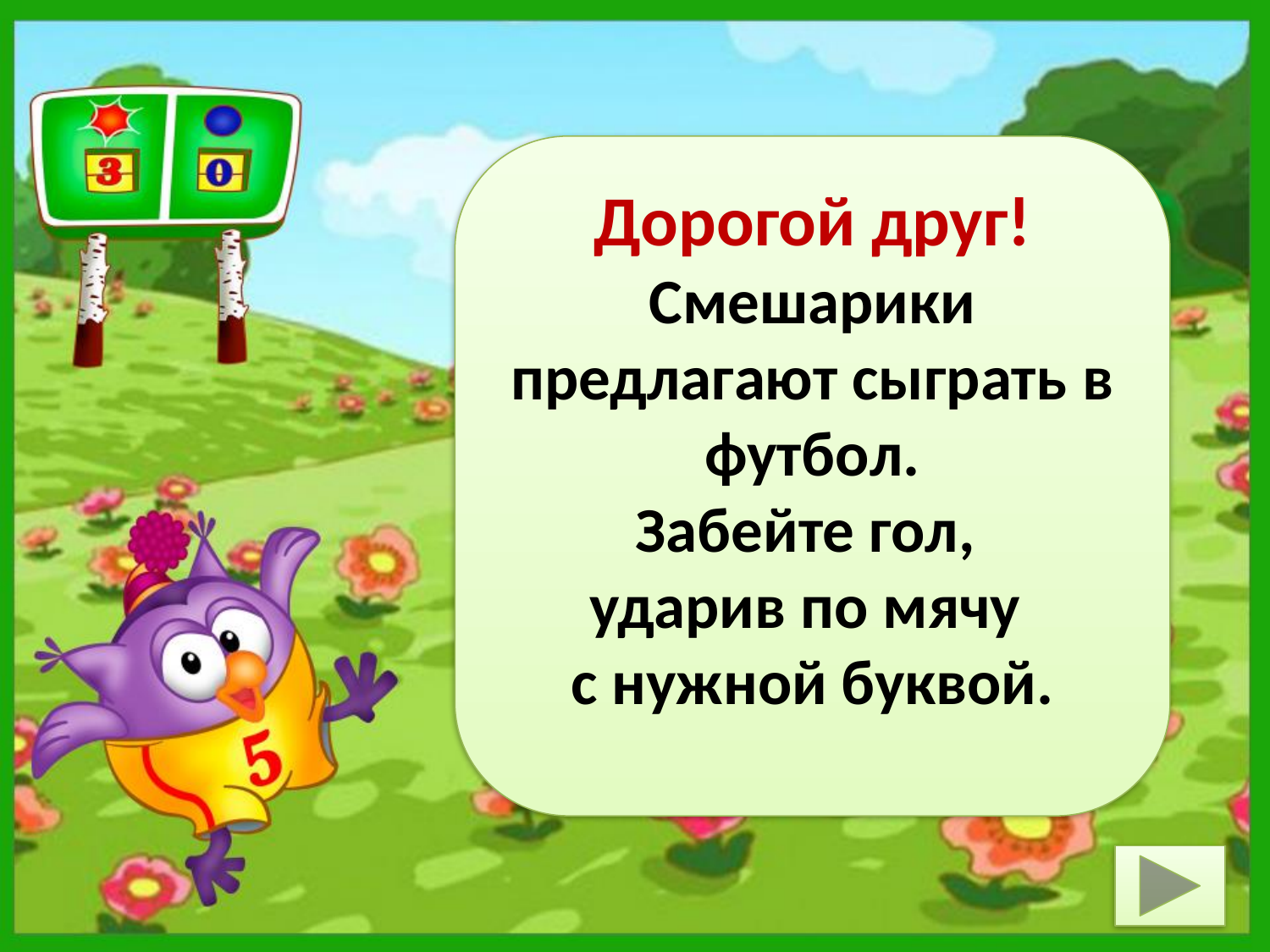

Дорогой друг!
Смешарики предлагают сыграть в футбол.
Забейте гол,
ударив по мячу
с нужной буквой.